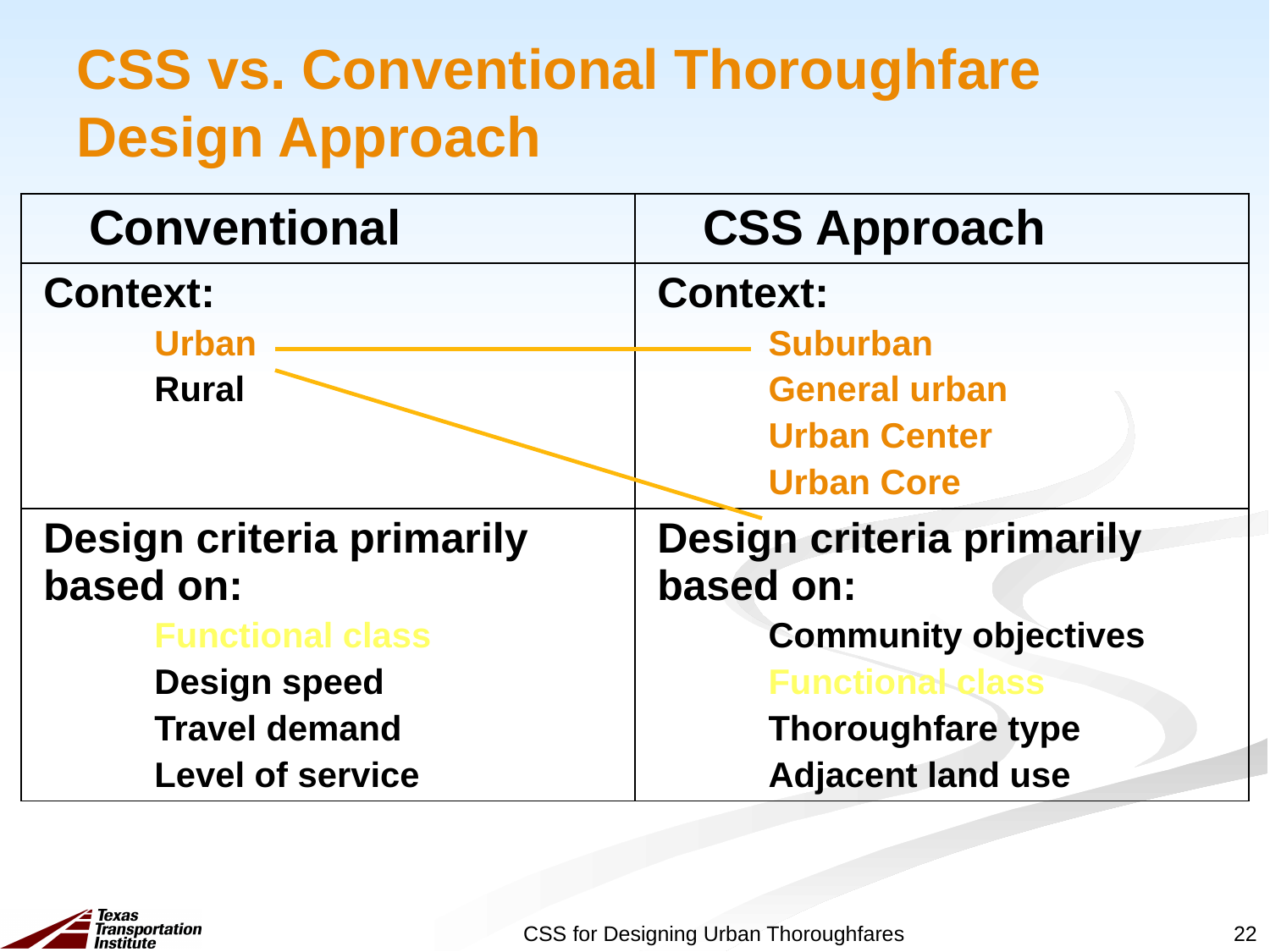

# CSS vs. Conventional Thoroughfare Design Approach
| Conventional | CSS Approach |
| --- | --- |
| Context: Urban Rural | Context: Suburban General urban Urban Center Urban Core |
| Design criteria primarily based on: Functional class Design speed Travel demand Level of service | Design criteria primarily based on: Community objectives Functional class Thoroughfare type Adjacent land use |
22